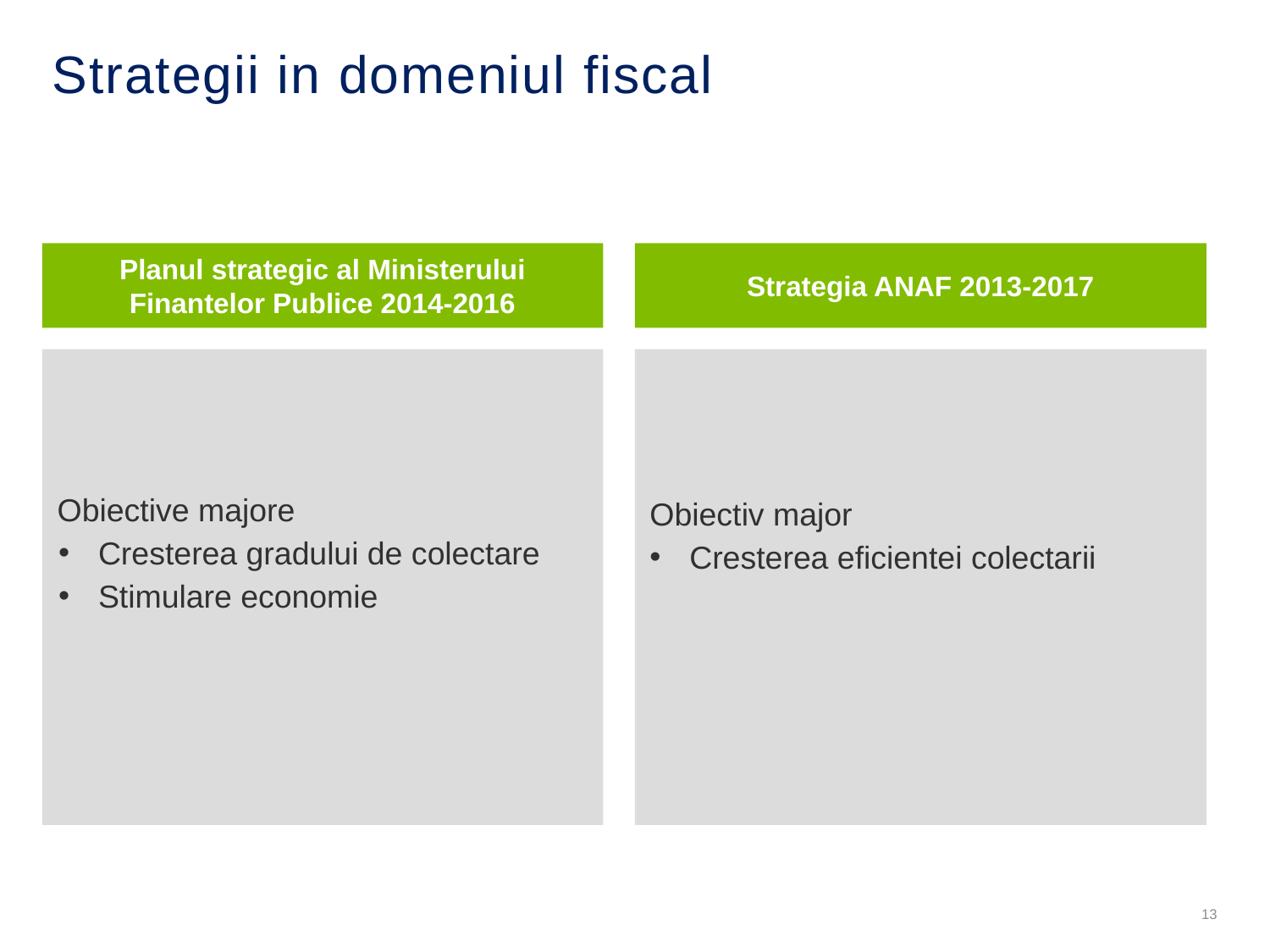

Strategii in domeniul fiscal
Planul strategic al Ministerului Finantelor Publice 2014-2016

Obiective majore
Cresterea gradului de colectare
Stimulare economie

Strategia ANAF 2013-2017

Obiectiv major
Cresterea eficientei colectarii
13